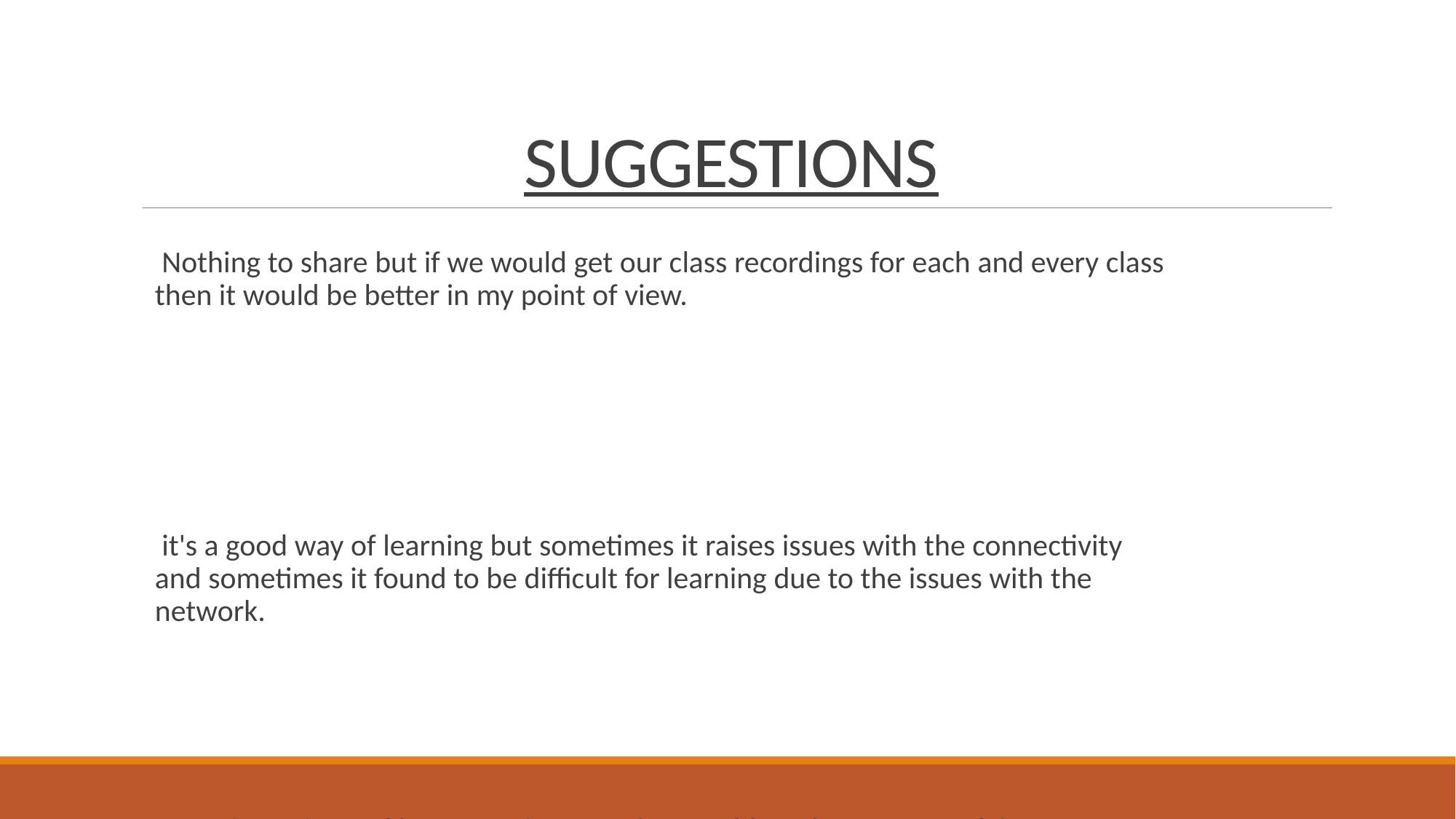

# SUGGESTIONS
 Nothing to share but if we would get our class recordings for each and every class then it would be better in my point of view.
 it's a good way of learning but sometimes it raises issues with the connectivity and sometimes it found to be difficult for learning due to the issues with the network.
 Experience is good but sometimes we face problem due to network issue.
 Online learning is rly difficult for me to understand bcoz i used have issues with each word and meaning which is not all possible to clear through online medium. But also in some places i find it helpful .
 It's very good\n